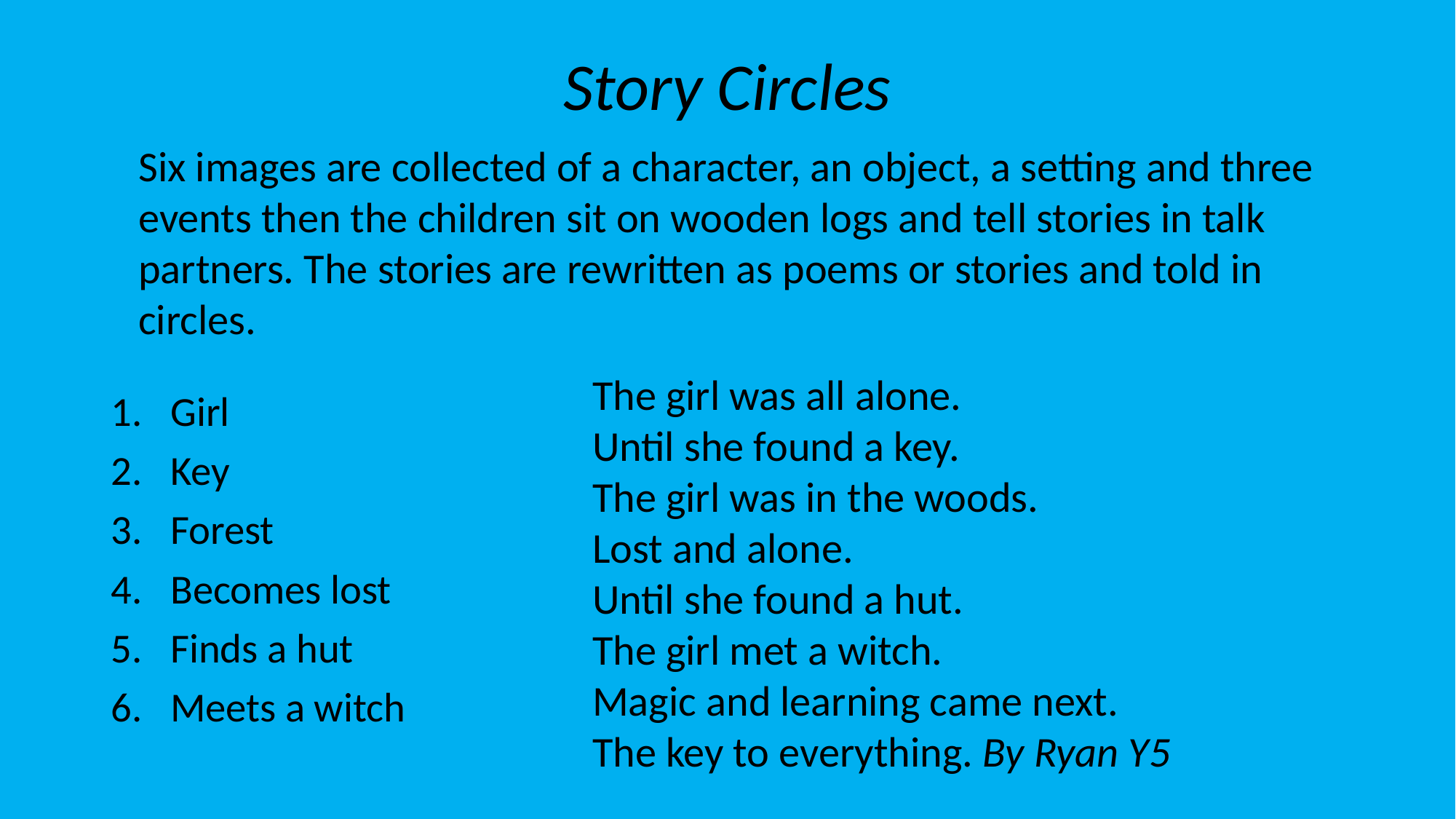

# Story Circles
Six images are collected of a character, an object, a setting and three events then the children sit on wooden logs and tell stories in talk partners. The stories are rewritten as poems or stories and told in circles.

Girl
Key
Forest
Becomes lost
Finds a hut
Meets a witch

The girl was all alone.
Until she found a key.
The girl was in the woods.
Lost and alone.
Until she found a hut.
The girl met a witch.
Magic and learning came next.
The key to everything. By Ryan Y5